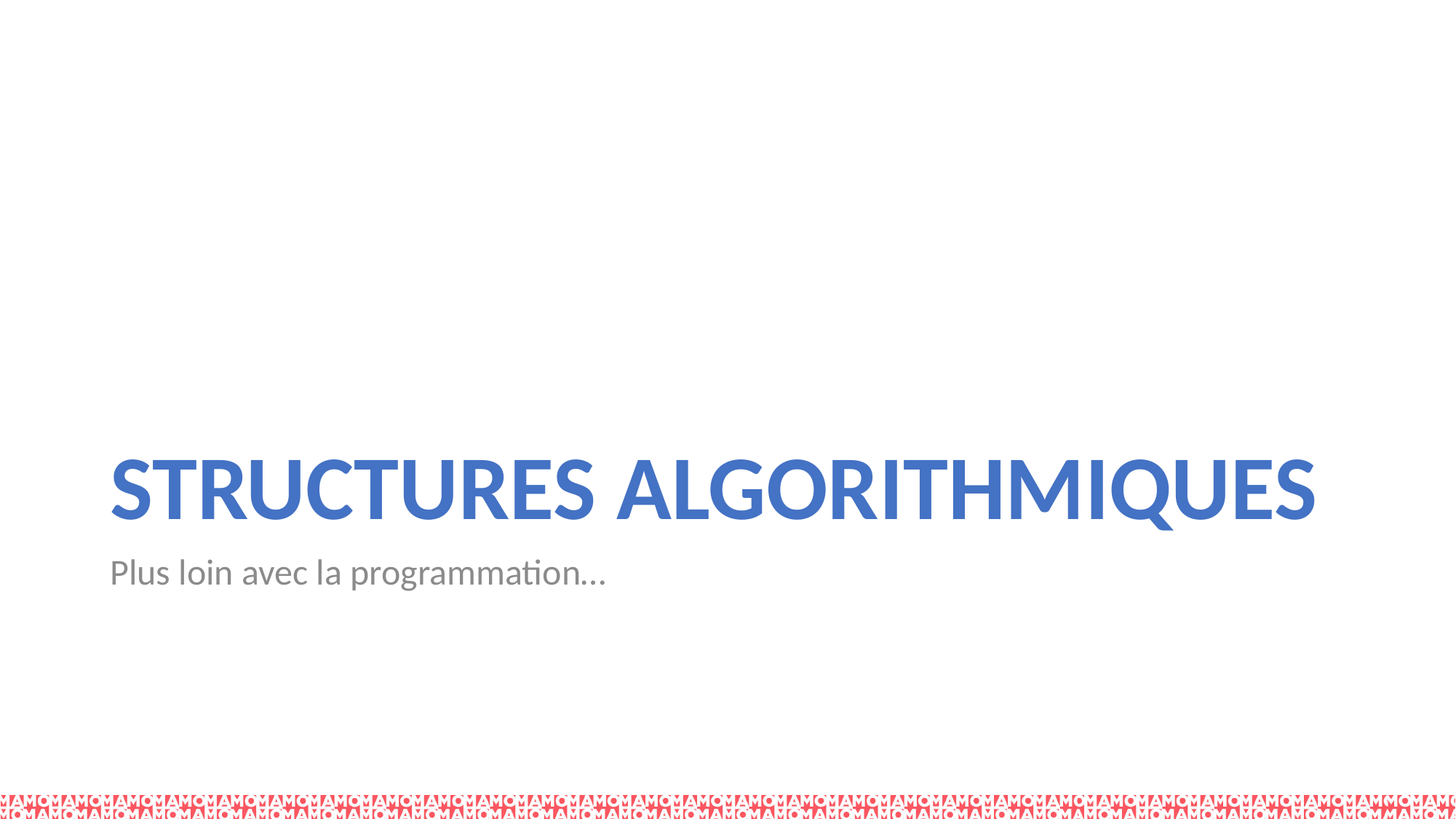

# STRUCTURES ALGORITHMIQUES
Plus loin avec la programmation…